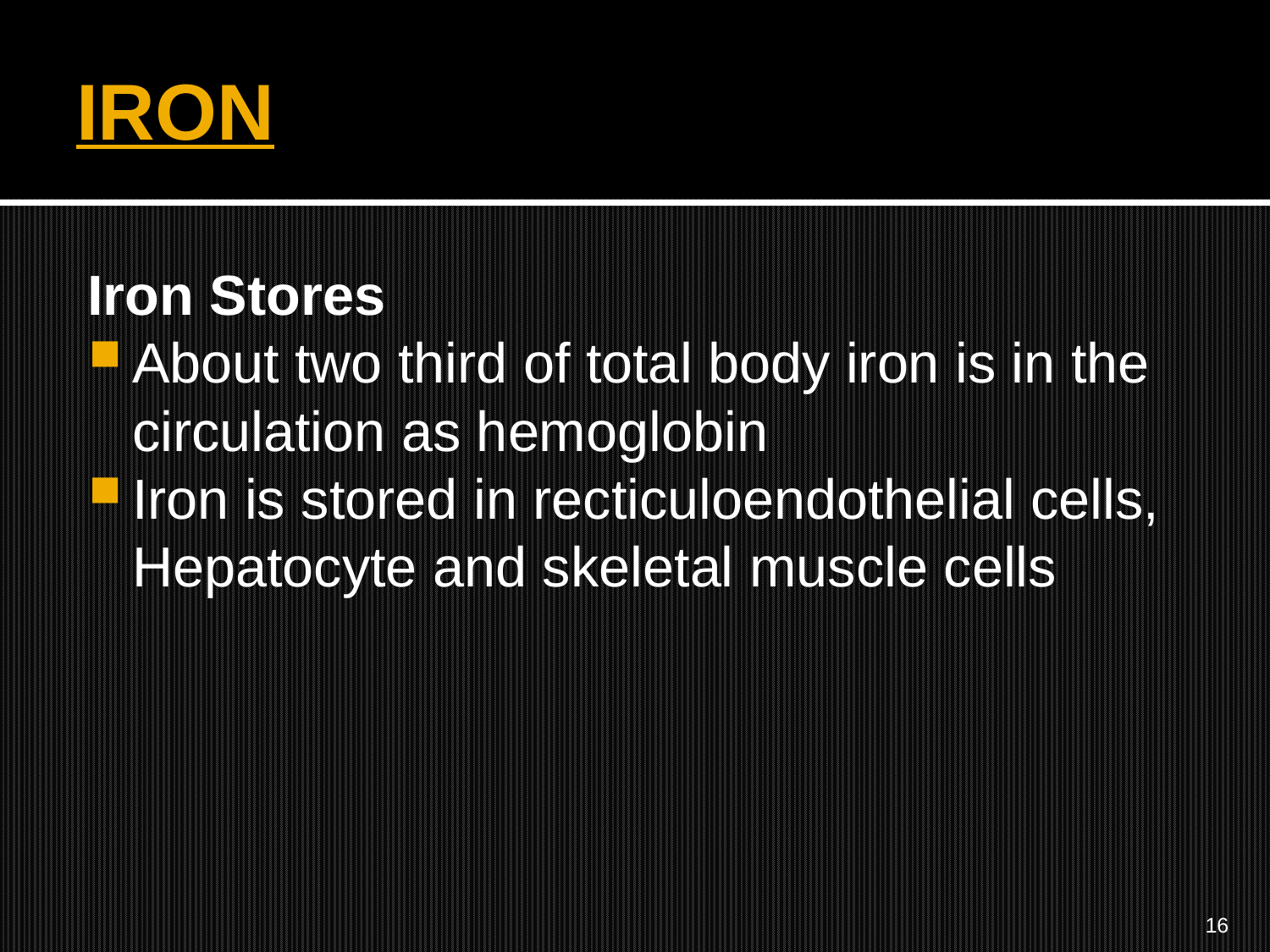

# IRON
Iron Stores
About two third of total body iron is in the circulation as hemoglobin
Iron is stored in recticuloendothelial cells, Hepatocyte and skeletal muscle cells
16